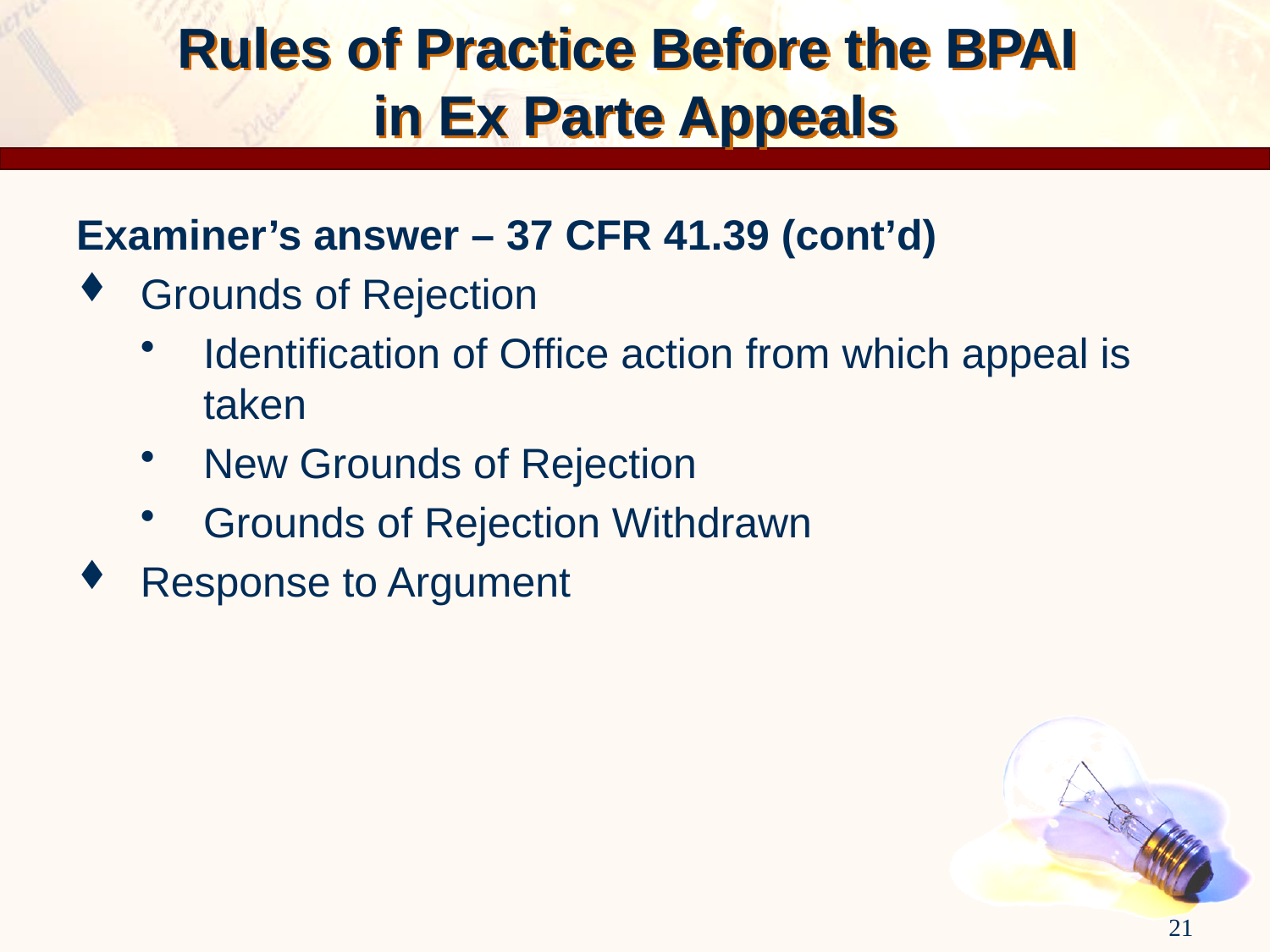

Rules of Practice Before the BPAI
in Ex Parte Appeals
Examiner’s answer – 37 CFR 41.39 (cont’d)
Grounds of Rejection
Identification of Office action from which appeal is taken
New Grounds of Rejection
Grounds of Rejection Withdrawn
Response to Argument
21